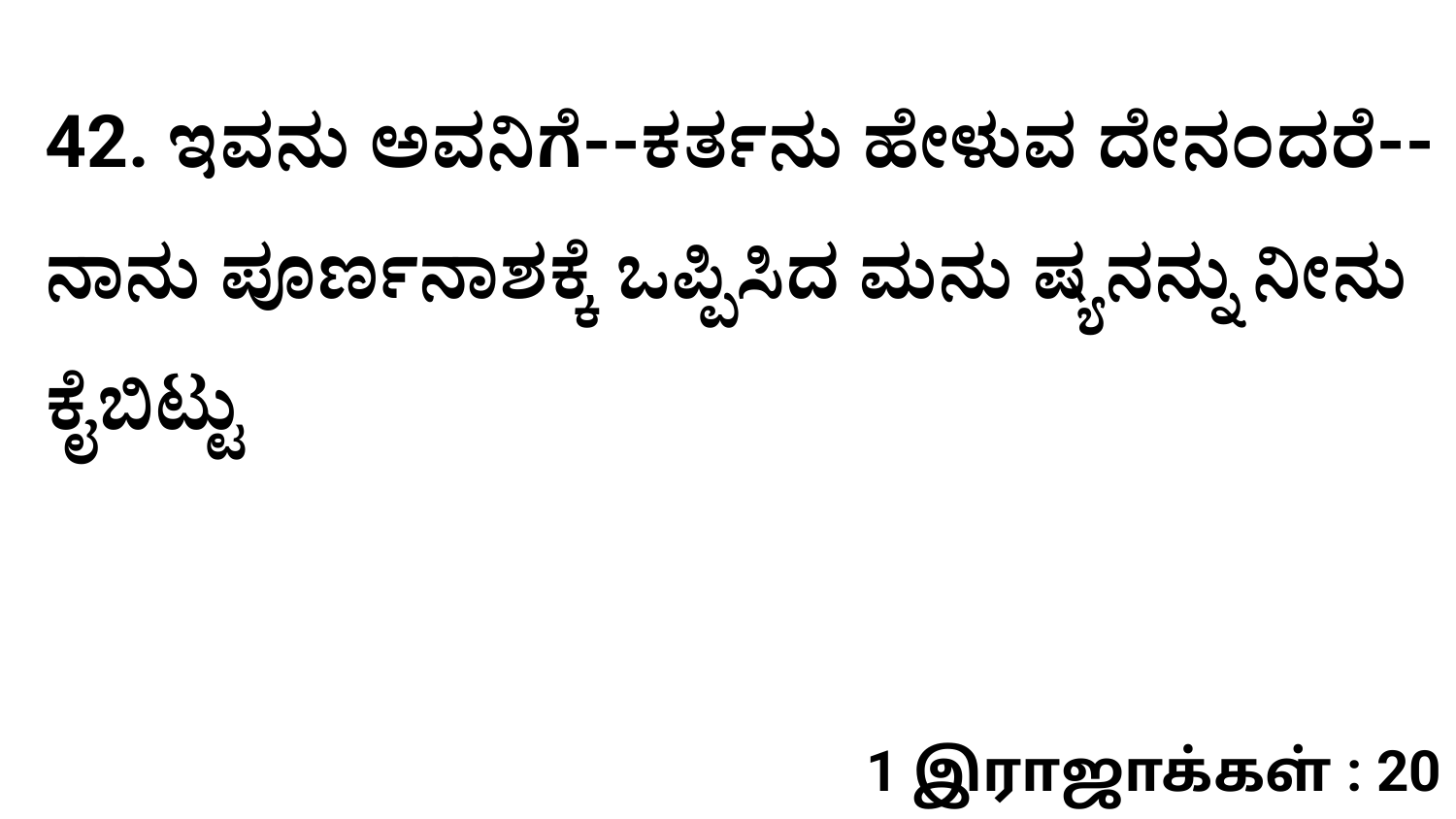

42. ಇವನು ಅವನಿಗೆ--ಕರ್ತನು ಹೇಳುವ ದೇನಂದರೆ--ನಾನು ಪೂರ್ಣನಾಶಕ್ಕೆ ಒಪ್ಪಿಸಿದ ಮನು ಷ್ಯನನ್ನು ನೀನು ಕೈಬಿಟ್ಟು
1 இராஜாக்கள் : 20